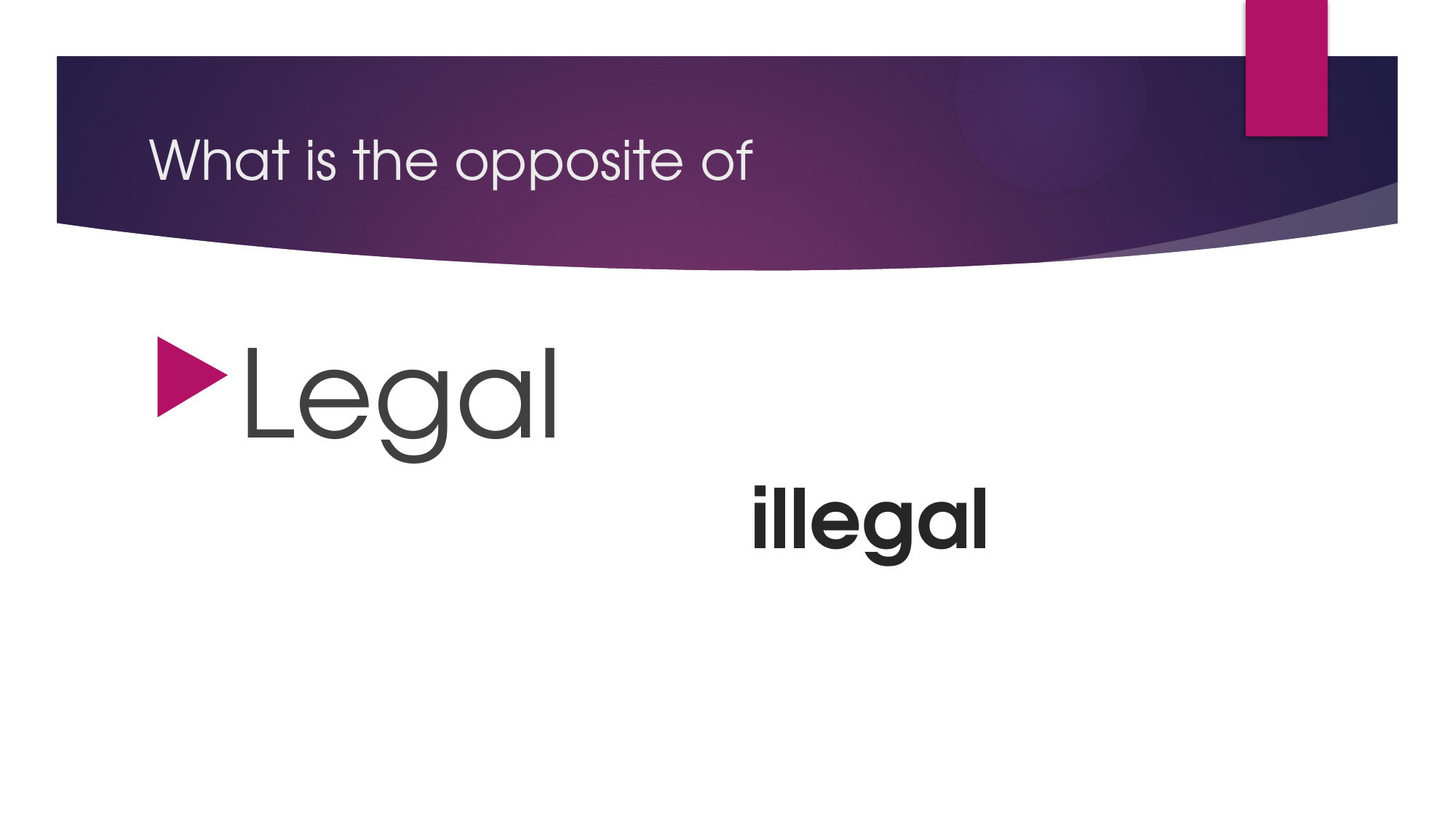

# What is the opposite of
Legal
illegal